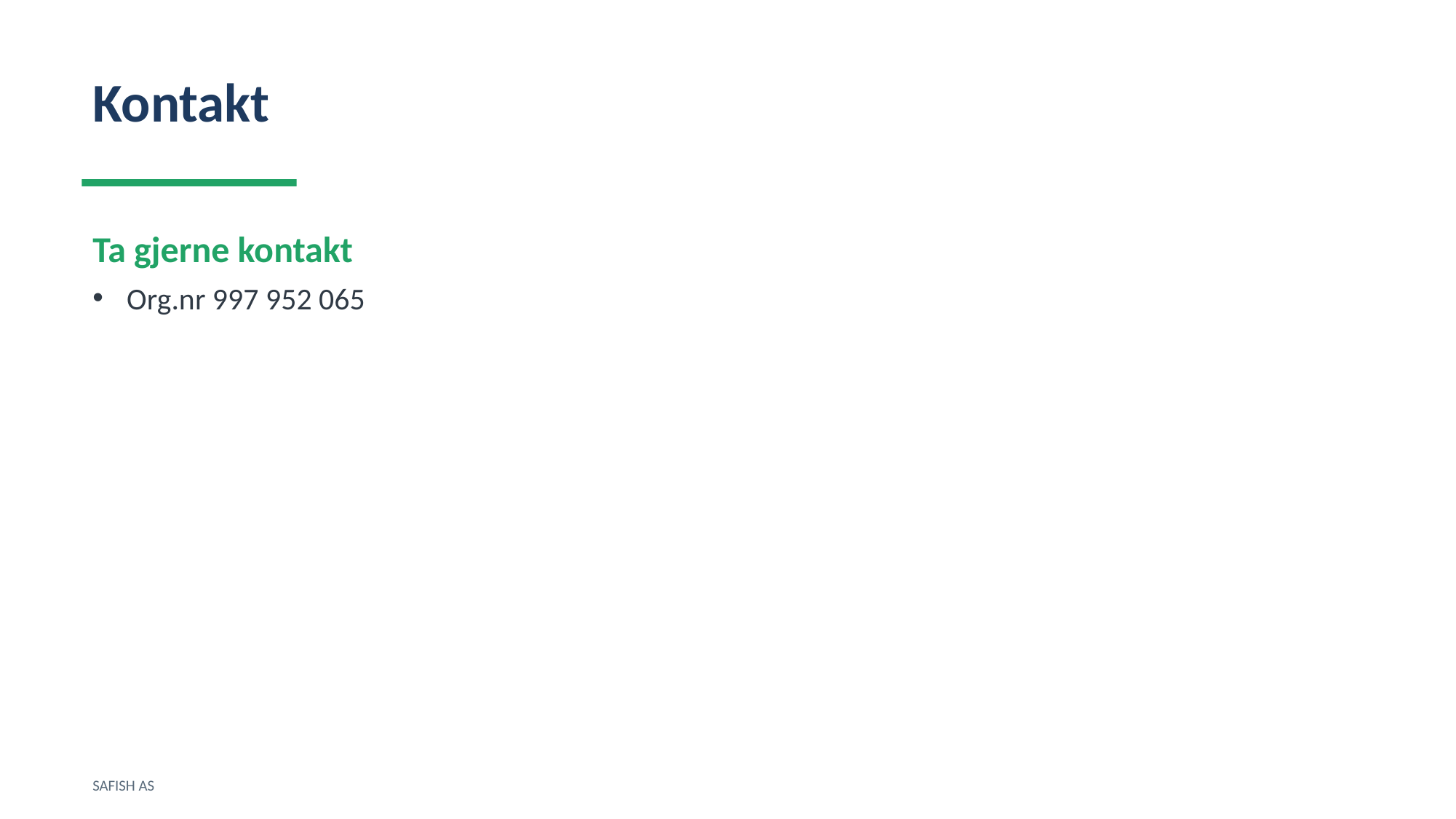

Kontakt

Ta gjerne kontakt
Org.nr 997 952 065
SAFISH AS